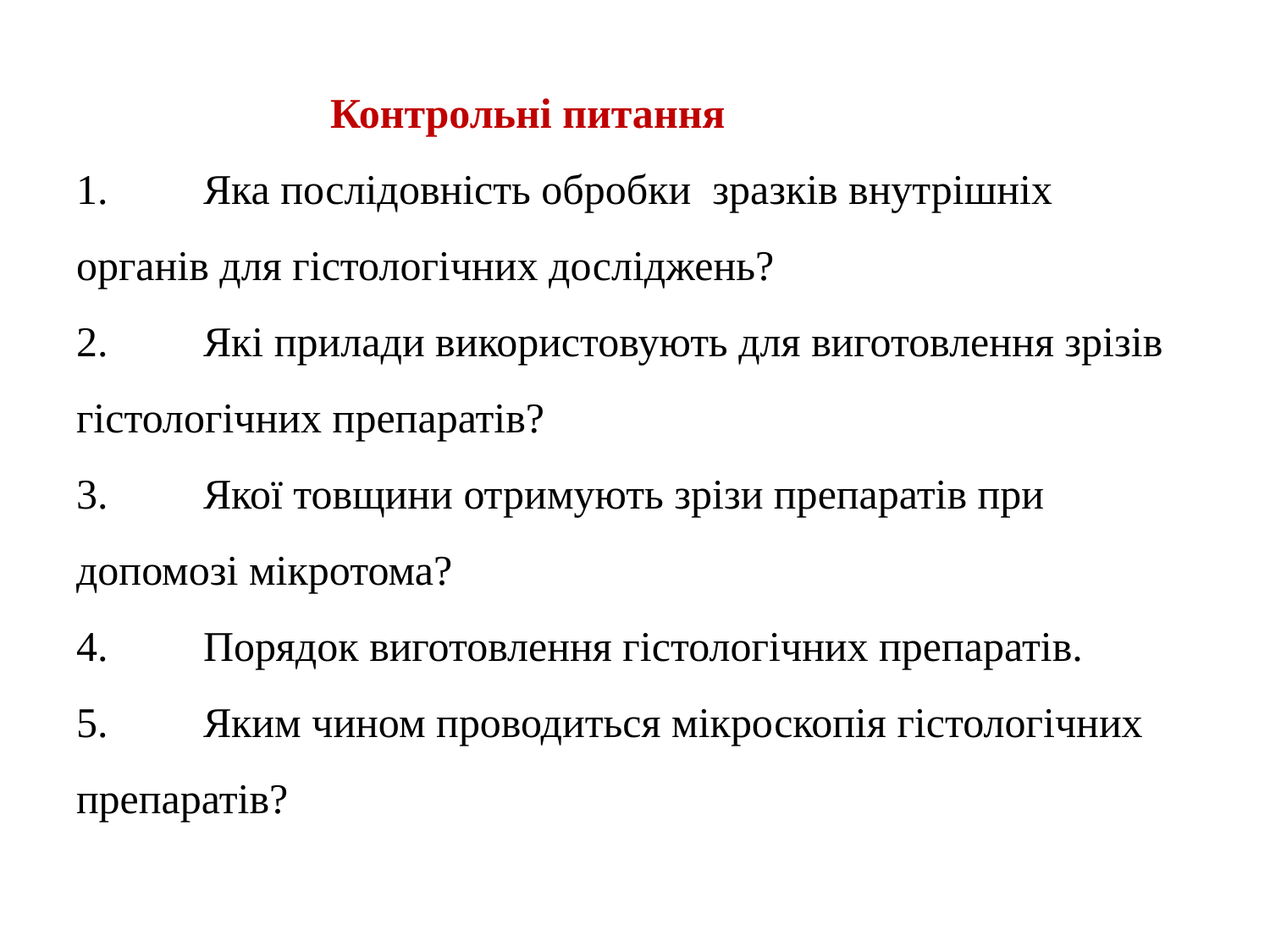

# Контрольні питання 1.	Яка послідовність обробки  зразків внутрішніх органів для гістологічних досліджень? 2.	Які прилади використовують для виготовлення зрізів гістологічних препаратів? 3.	Якої товщини отримують зрізи препаратів при допомозі мікротома? 4.	Порядок виготовлення гістологічних препаратів. 5.	Яким чином проводиться мікроскопія гістологічних препаратів?